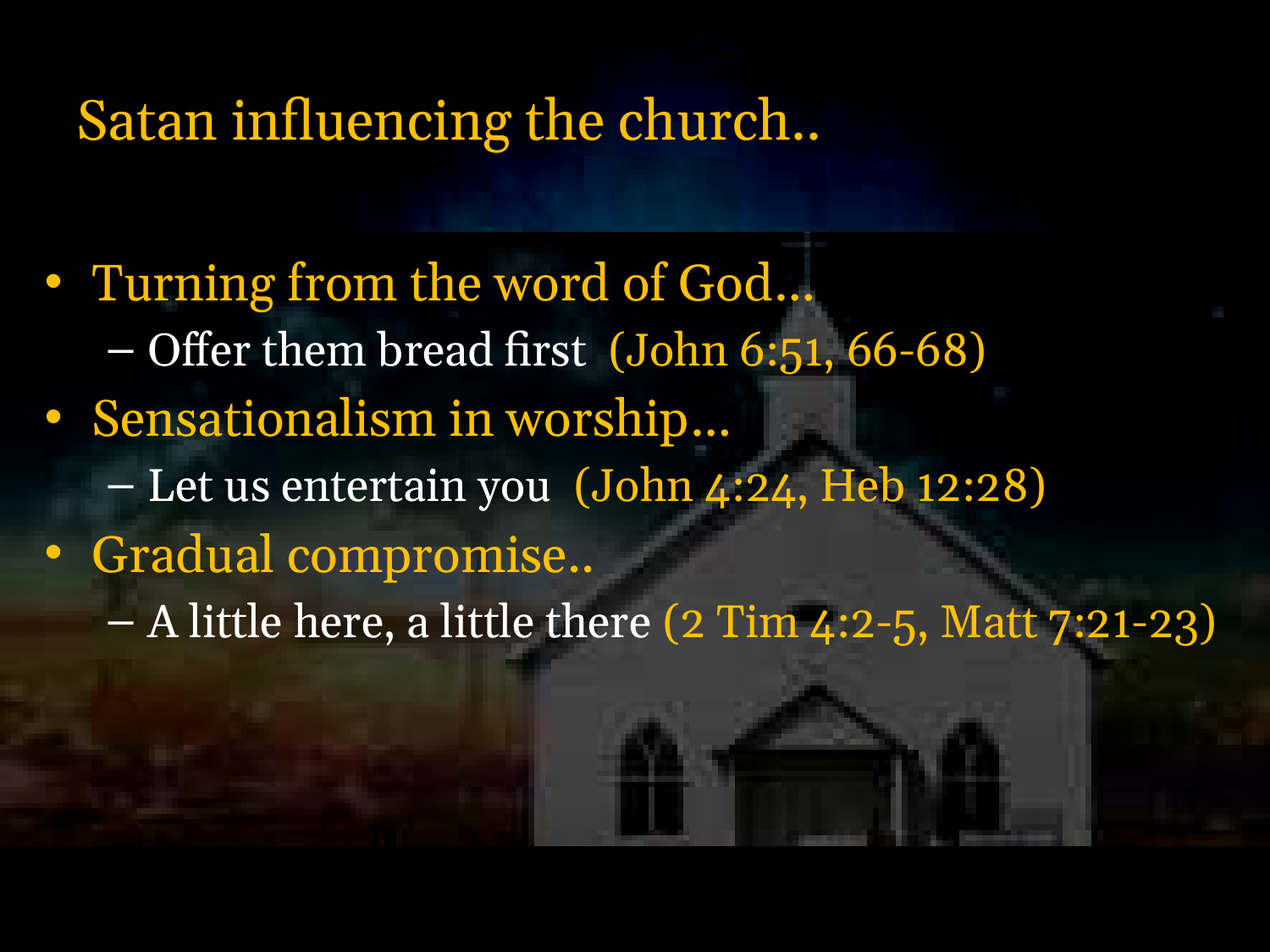

# Satan influencing the church..
Turning from the word of God…
Offer them bread first  (John 6:51, 66-68)
Sensationalism in worship…
Let us entertain you  (John 4:24, Heb 12:28)
Gradual compromise..
A little here, a little there (2 Tim 4:2-5, Matt 7:21-23)